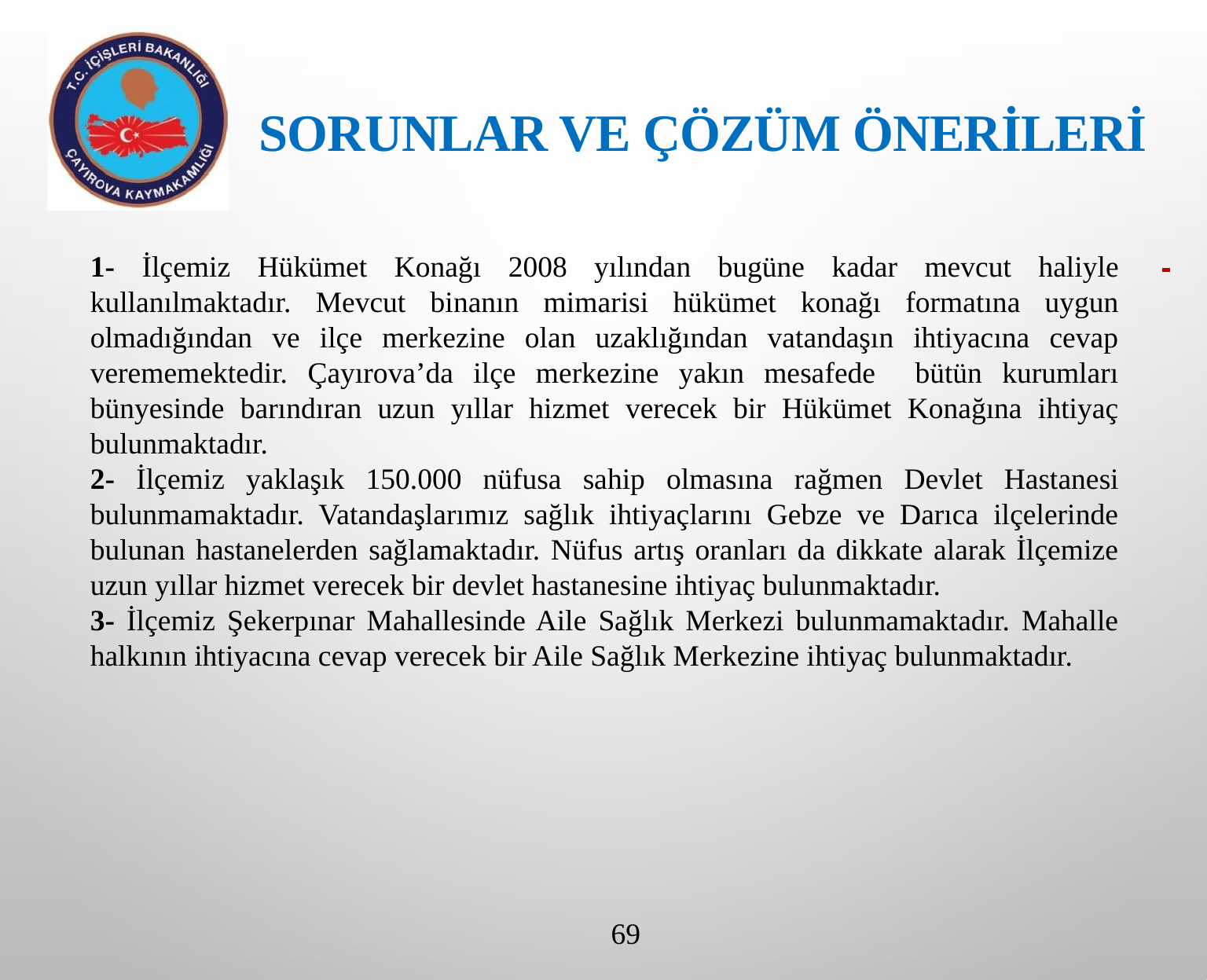

sorunlar ve çözüm önerileri
1- İlçemiz Hükümet Konağı 2008 yılından bugüne kadar mevcut haliyle kullanılmaktadır. Mevcut binanın mimarisi hükümet konağı formatına uygun olmadığından ve ilçe merkezine olan uzaklığından vatandaşın ihtiyacına cevap verememektedir. Çayırova’da ilçe merkezine yakın mesafede  bütün kurumları bünyesinde barındıran uzun yıllar hizmet verecek bir Hükümet Konağına ihtiyaç bulunmaktadır.
2- İlçemiz yaklaşık 150.000 nüfusa sahip olmasına rağmen Devlet Hastanesi bulunmamaktadır. Vatandaşlarımız sağlık ihtiyaçlarını Gebze ve Darıca ilçelerinde bulunan hastanelerden sağlamaktadır. Nüfus artış oranları da dikkate alarak İlçemize uzun yıllar hizmet verecek bir devlet hastanesine ihtiyaç bulunmaktadır.
3- İlçemiz Şekerpınar Mahallesinde Aile Sağlık Merkezi bulunmamaktadır. Mahalle halkının ihtiyacına cevap verecek bir Aile Sağlık Merkezine ihtiyaç bulunmaktadır.

69